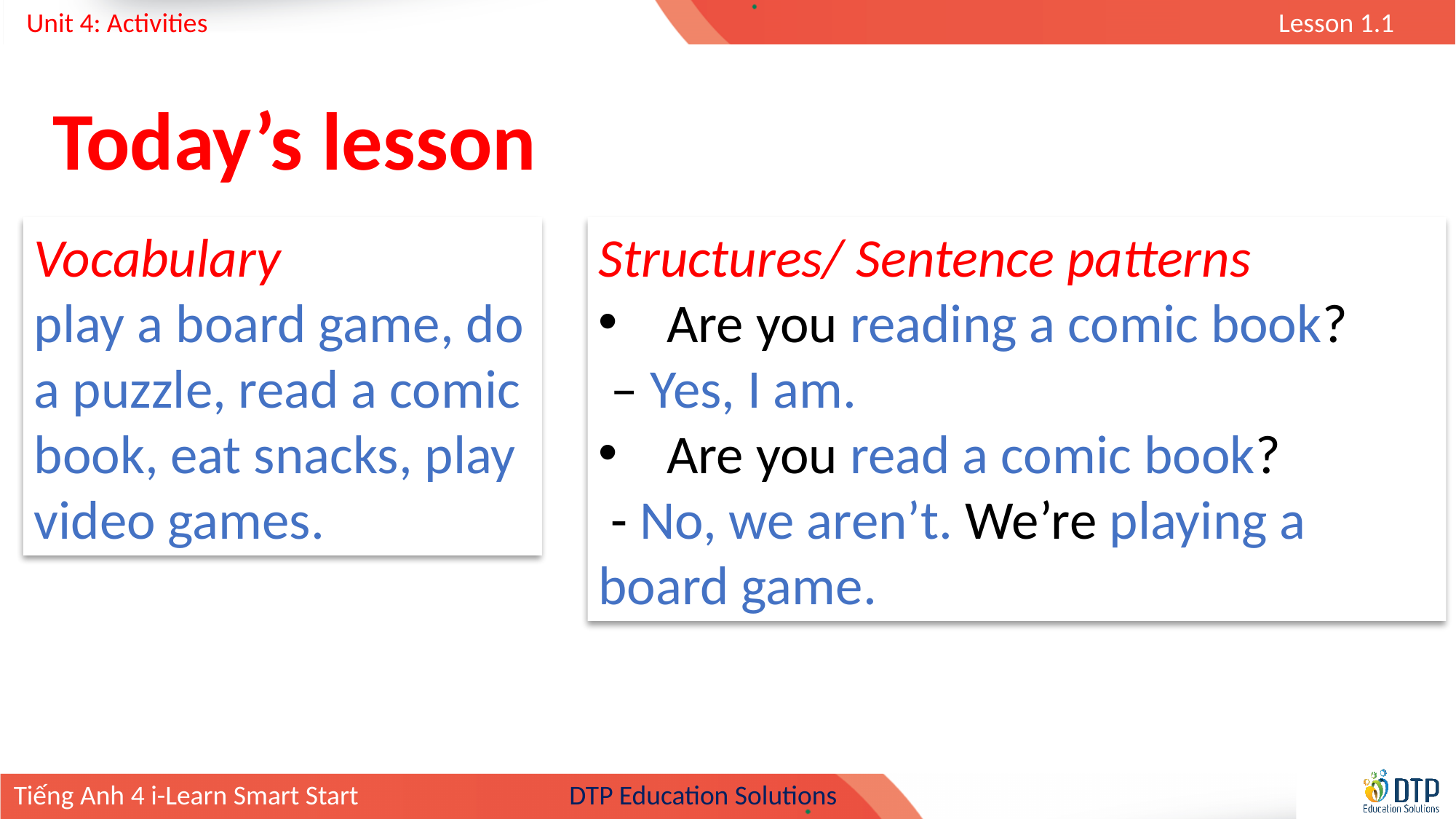

Today’s lesson
Vocabulary
play a board game, do a puzzle, read a comic book, eat snacks, play video games.
Structures/ Sentence patterns
Are you reading a comic book?
 – Yes, I am.
Are you read a comic book?
 - No, we aren’t. We’re playing a board game.